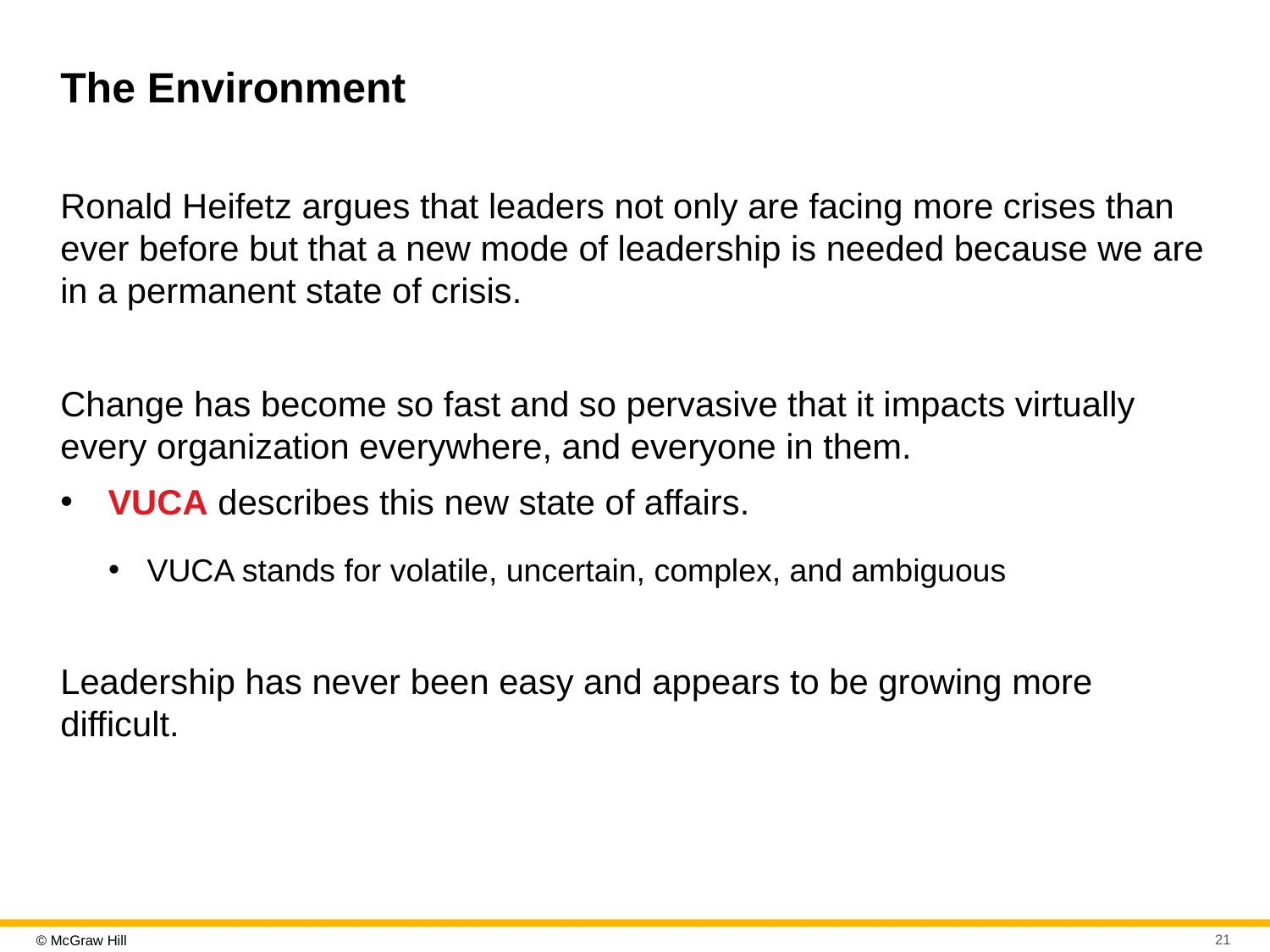

# The Environment
Ronald Heifetz argues that leaders not only are facing more crises than ever before but that a new mode of leadership is needed because we are in a permanent state of crisis.

Change has become so fast and so pervasive that it impacts virtually every organization everywhere, and everyone in them.
VUCA describes this new state of affairs.
VUCA stands for volatile, uncertain, complex, and ambiguous

Leadership has never been easy and appears to be growing more difficult.